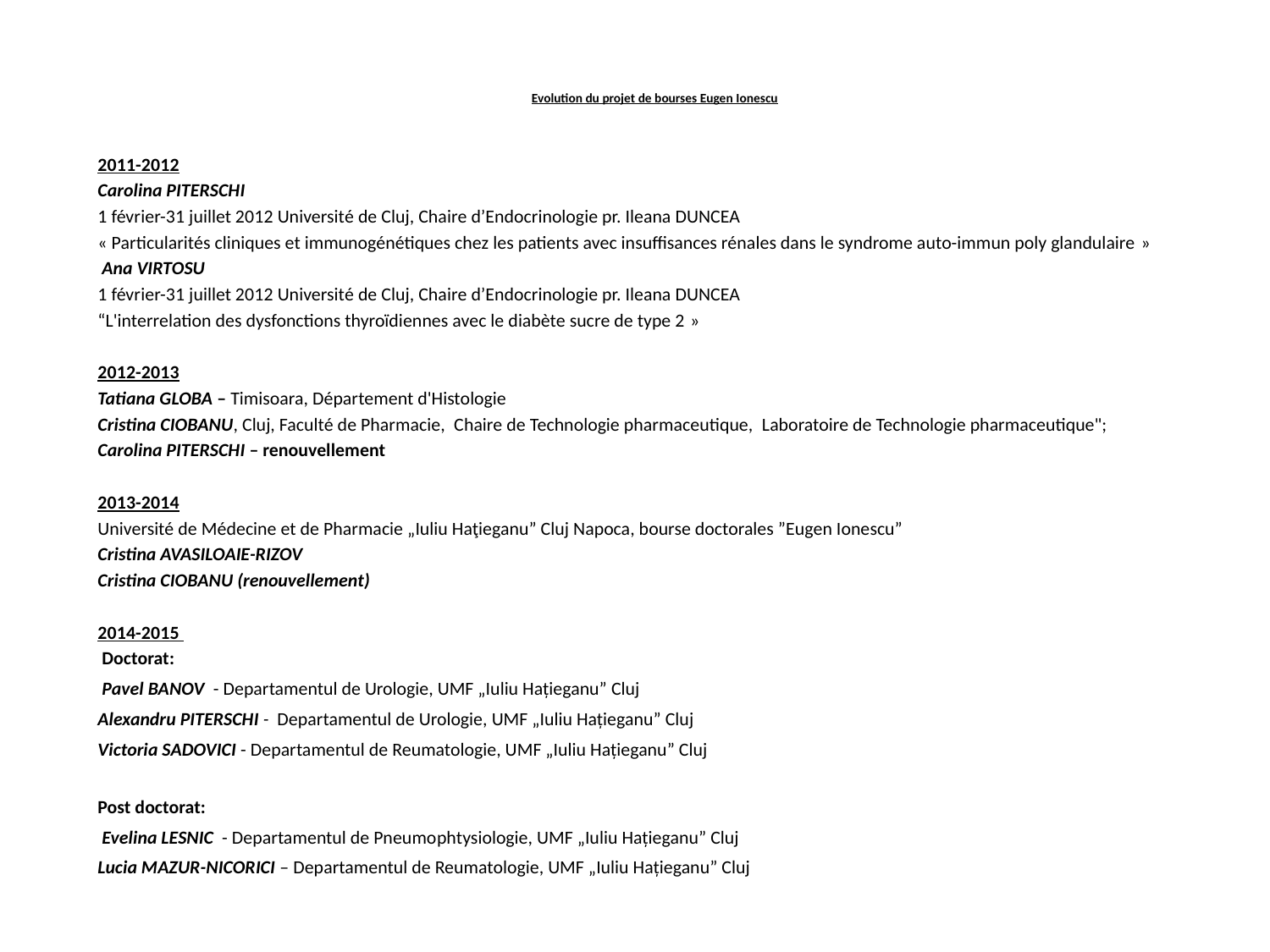

# Evolution du projet de bourses Eugen Ionescu
2011-2012
Carolina PITERSCHI
1 février-31 juillet 2012 Université de Cluj, Chaire d’Endocrinologie pr. Ileana DUNCEA
« Particularités cliniques et immunogénétiques chez les patients avec insuffisances rénales dans le syndrome auto-immun poly glandulaire »
 Ana VIRTOSU
1 février-31 juillet 2012 Université de Cluj, Chaire d’Endocrinologie pr. Ileana DUNCEA
“L'interrelation des dysfonctions thyroïdiennes avec le diabète sucre de type 2 »

2012-2013
Tatiana GLOBA – Timisoara, Département d'Histologie
Cristina CIOBANU, Cluj, Faculté de Pharmacie,  Chaire de Technologie pharmaceutique,  Laboratoire de Technologie pharmaceutique";
Carolina PITERSCHI – renouvellement

2013-2014
Université de Médecine et de Pharmacie „Iuliu Haţieganu” Cluj Napoca, bourse doctorales ”Eugen Ionescu”
Cristina AVASILOAIE-RIZOV
Cristina CIOBANU (renouvellement)

2014-2015
 Doctorat:
 Pavel BANOV  - Departamentul de Urologie, UMF „Iuliu Hațieganu” Cluj
Alexandru PITERSCHI -  Departamentul de Urologie, UMF „Iuliu Hațieganu” Cluj
Victoria SADOVICI - Departamentul de Reumatologie, UMF „Iuliu Hațieganu” Cluj
Post doctorat:
 Evelina LESNIC  - Departamentul de Pneumophtysiologie, UMF „Iuliu Hațieganu” Cluj
Lucia MAZUR-NICORICI – Departamentul de Reumatologie, UMF „Iuliu Hațieganu” Cluj